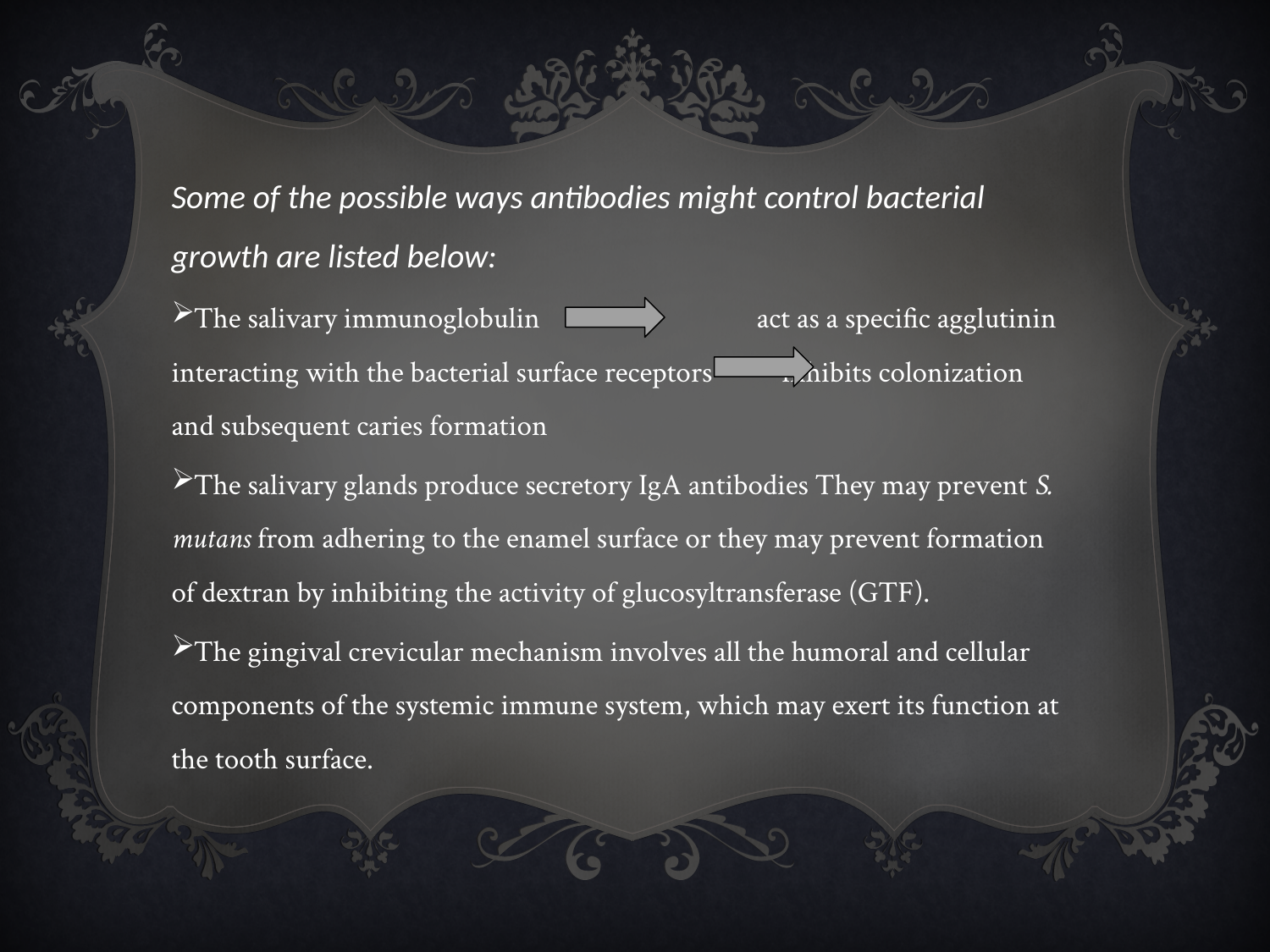

Some of the possible ways antibodies might control bacterial growth are listed below:
The salivary immunoglobulin	                act as a specific agglutinin interacting with the bacterial surface receptors	  inhibits colonization and subsequent caries formation
The salivary glands produce secretory IgA antibodies They may prevent S. mutans from adhering to the enamel surface or they may prevent formation of dextran by inhibiting the activity of glucosyltransferase (GTF).
The gingival crevicular mechanism involves all the humoral and cellular components of the systemic immune system, which may exert its function at the tooth surface.